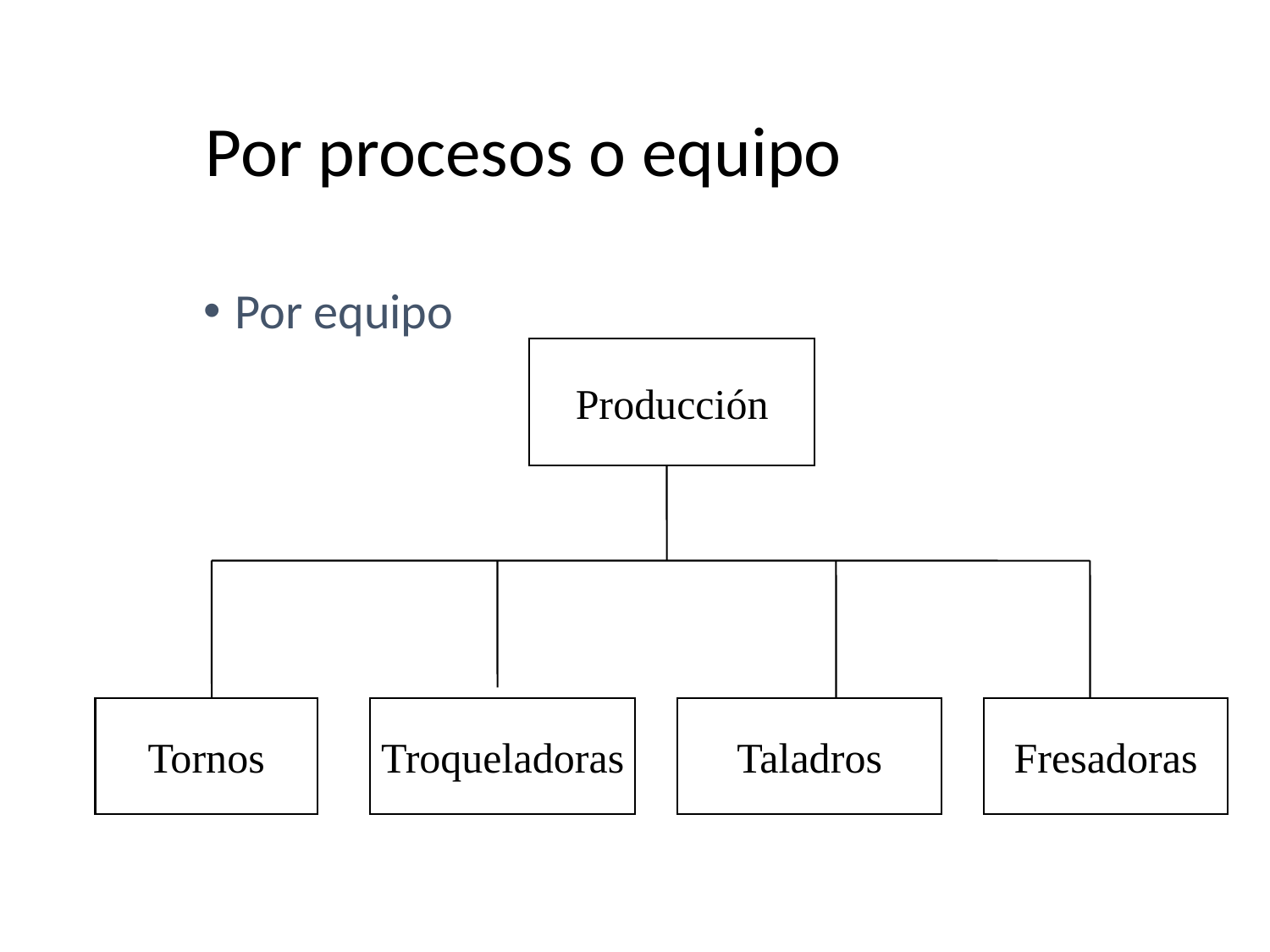

# Por procesos o equipo
Por equipo
Producción

Tornos
Troqueladoras
Taladros
Fresadoras